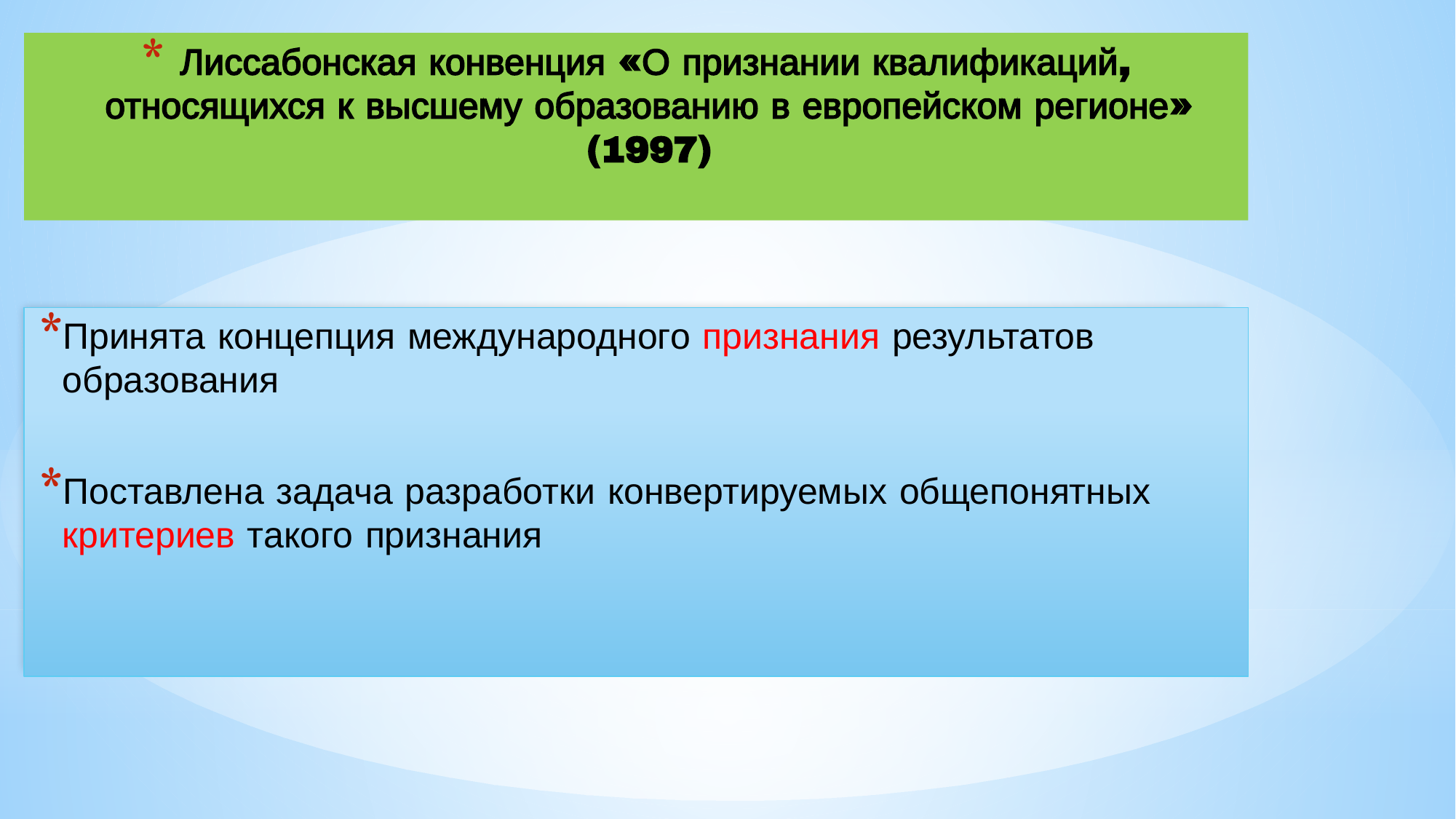

# Лиссабонская конвенция «О признании квалификаций, относящихся к высшему образованию в европейском регионе»  (1997)
Принята концепция международного признания результатов образования

Поставлена задача разработки конвертируемых общепонятных критериев такого признания